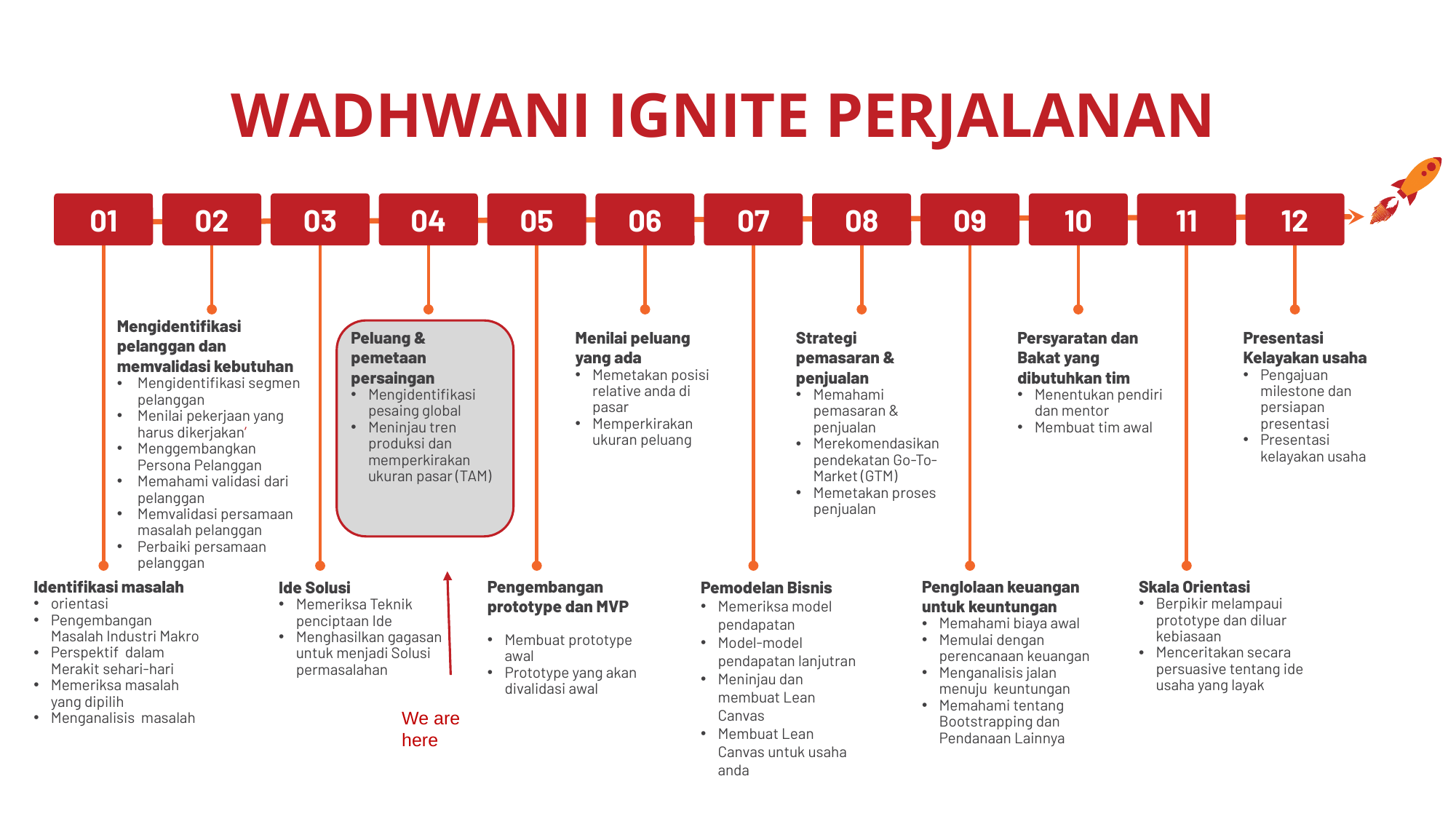

7
WADHWANI IGNITE PERJALANAN

01
02
03
04
05
06
07
08
09
10
11
12
Mengidentifikasi pelanggan dan memvalidasi kebutuhan
Mengidentifikasi segmen pelanggan
Menilai pekerjaan yang harus dikerjakan’
Menggembangkan Persona Pelanggan
Memahami validasi dari pelanggan
Memvalidasi persamaan masalah pelanggan
Perbaiki persamaan pelanggan

Peluang & pemetaan persaingan
Mengidentifikasi pesaing global
Meninjau tren produksi dan memperkirakan ukuran pasar (TAM)
Menilai peluang yang ada
Memetakan posisi relative anda di pasar
Memperkirakan ukuran peluang
Strategi pemasaran & penjualan
Memahami pemasaran & penjualan
Merekomendasikan pendekatan Go-To-Market (GTM)
Memetakan proses penjualan
Persyaratan dan Bakat yang dibutuhkan tim
Menentukan pendiri dan mentor
Membuat tim awal
Presentasi Kelayakan usaha
Pengajuan milestone dan persiapan presentasi
Presentasi kelayakan usaha

Identifikasi masalah
orientasi
Pengembangan Masalah Industri Makro
Perspektif  dalam Merakit sehari-hari
Memeriksa masalah yang dipilih
Menganalisis  masalah
Pengembangan prototype dan MVP

Membuat prototype awal
Prototype yang akan divalidasi awal
Penglolaan keuangan untuk keuntungan
Memahami biaya awal
Memulai dengan perencanaan keuangan
Menganalisis jalan menuju  keuntungan
Memahami tentang Bootstrapping dan Pendanaan Lainnya
Skala Orientasi
Berpikir melampaui prototype dan diluar kebiasaan
Menceritakan secara persuasive tentang ide usaha yang layak
Ide Solusi
Memeriksa Teknik penciptaan Ide
Menghasilkan gagasan untuk menjadi Solusi permasalahan
Pemodelan Bisnis
Memeriksa model pendapatan
Model-model pendapatan lanjutran
Meninjau dan membuat Lean Canvas
Membuat Lean Canvas untuk usaha anda
We are here